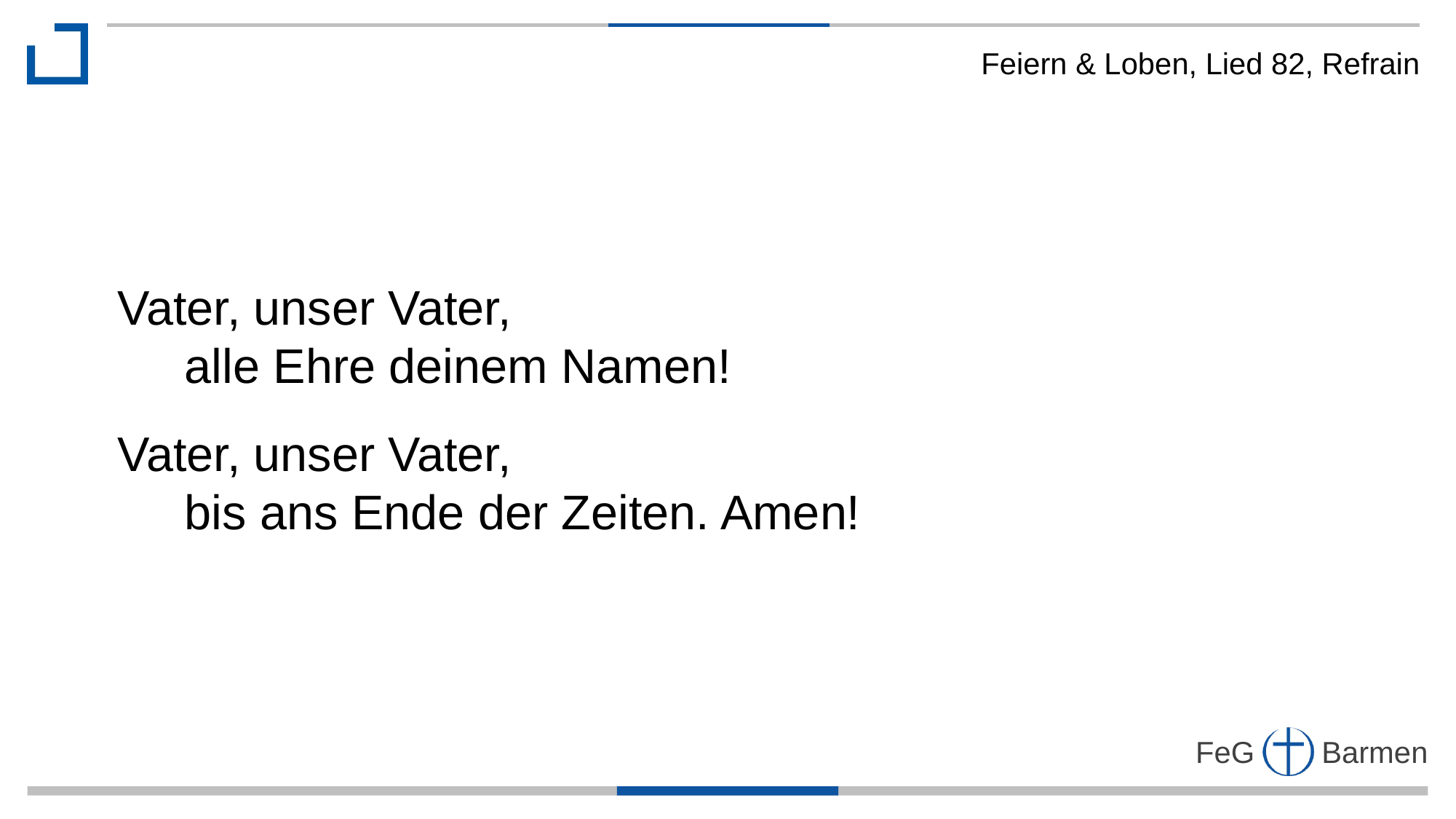

Feiern & Loben, Lied 82, Refrain
Vater, unser Vater,
     alle Ehre deinem Namen!
Vater, unser Vater,
     bis ans Ende der Zeiten. Amen!